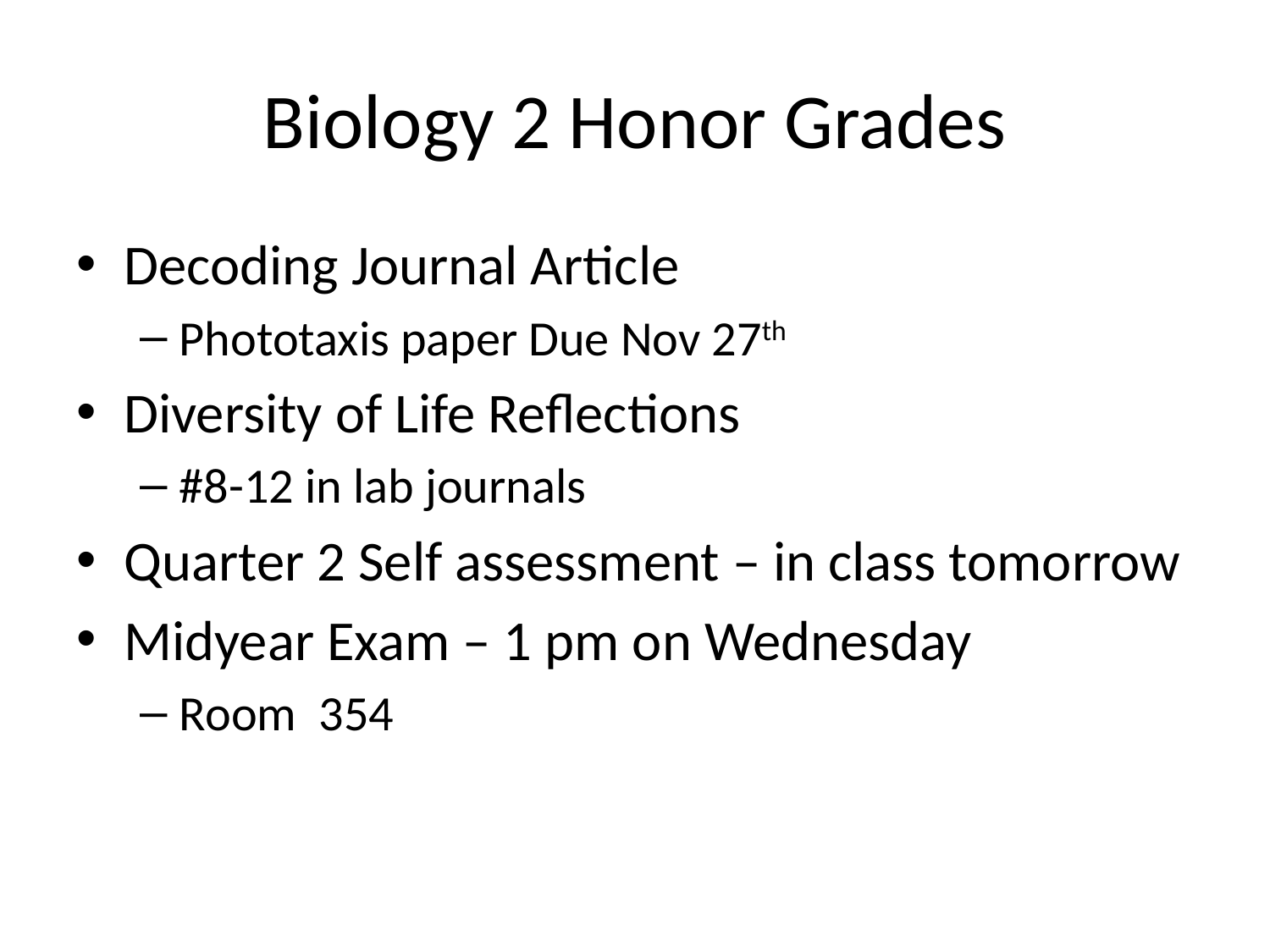

# Biology 2 Honor Grades
Decoding Journal Article
Phototaxis paper Due Nov 27th
Diversity of Life Reflections
#8-12 in lab journals
Quarter 2 Self assessment – in class tomorrow
Midyear Exam – 1 pm on Wednesday
Room  354